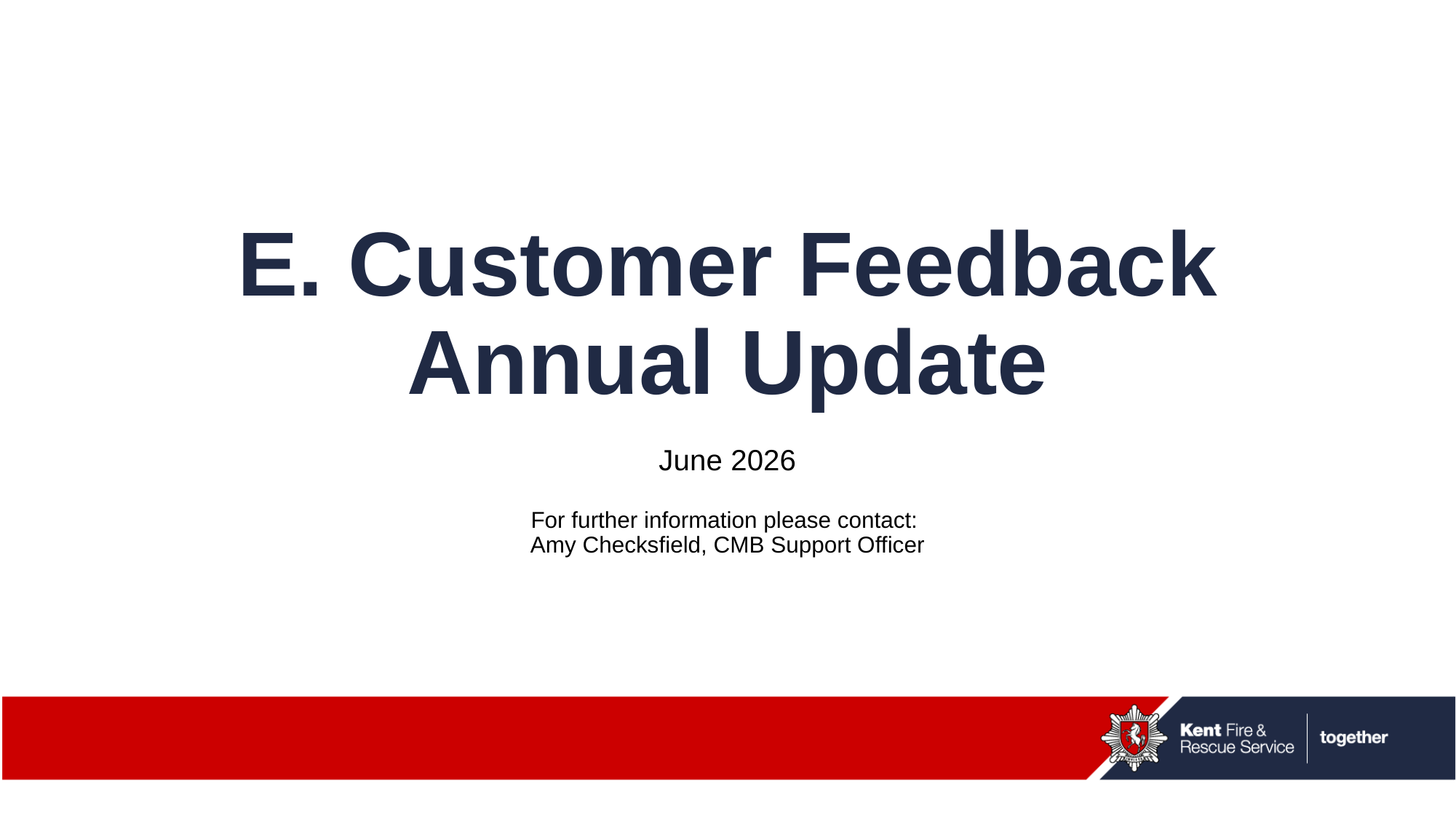

# E. Customer Feedback Annual Update

June 2026

For further information please contact:
Amy Checksfield, CMB Support Officer